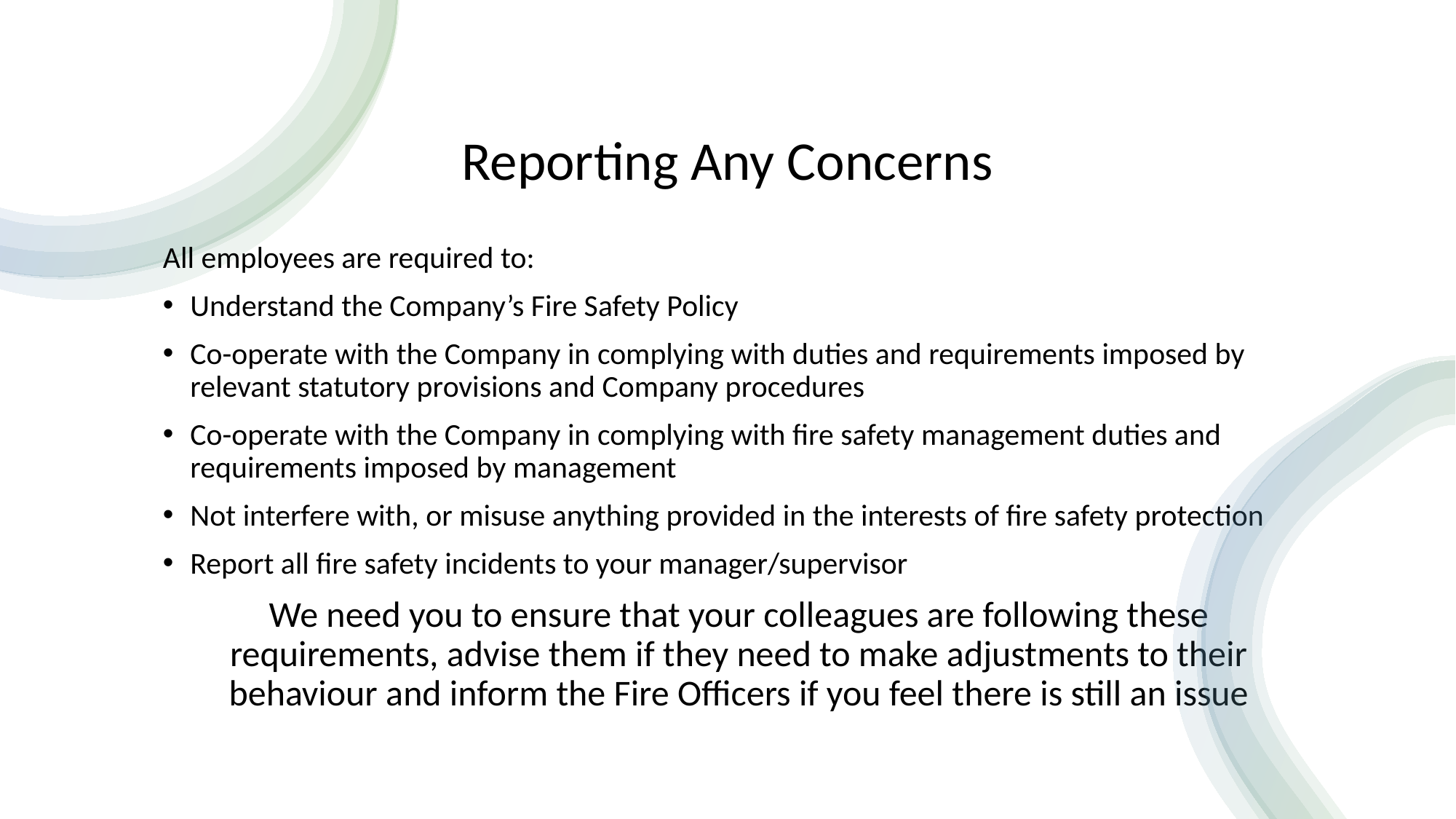

# Reporting Any Concerns
All employees are required to:
Understand the Company’s Fire Safety Policy
Co-operate with the Company in complying with duties and requirements imposed by relevant statutory provisions and Company procedures
Co-operate with the Company in complying with fire safety management duties and requirements imposed by management
Not interfere with, or misuse anything provided in the interests of fire safety protection
Report all fire safety incidents to your manager/supervisor
We need you to ensure that your colleagues are following these requirements, advise them if they need to make adjustments to their behaviour and inform the Fire Officers if you feel there is still an issue